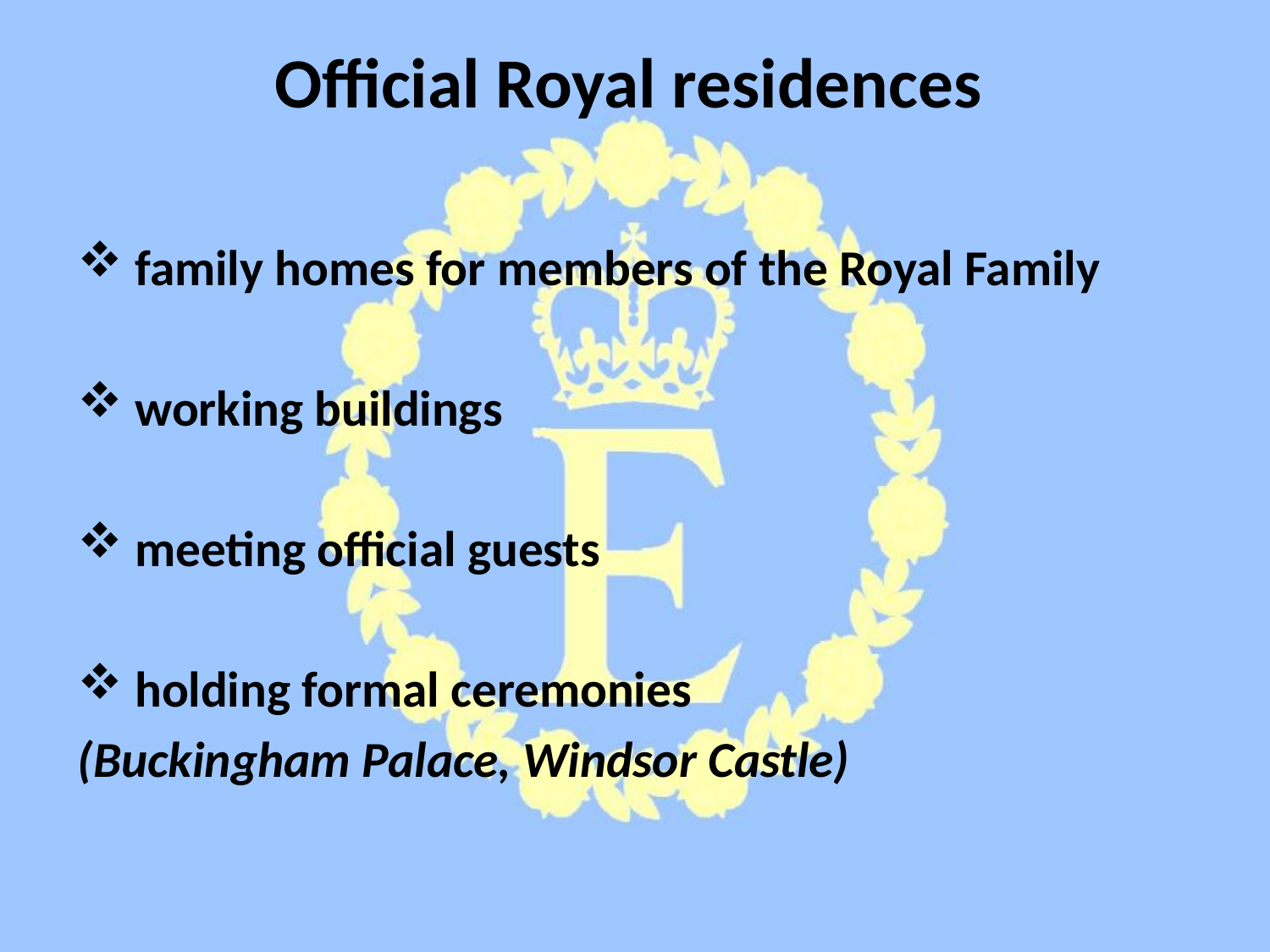

# Official Royal residences

 family homes for members of the Royal Family

 working buildings

 meeting official guests

 holding formal ceremonies
(Buckingham Palace, Windsor Castle)